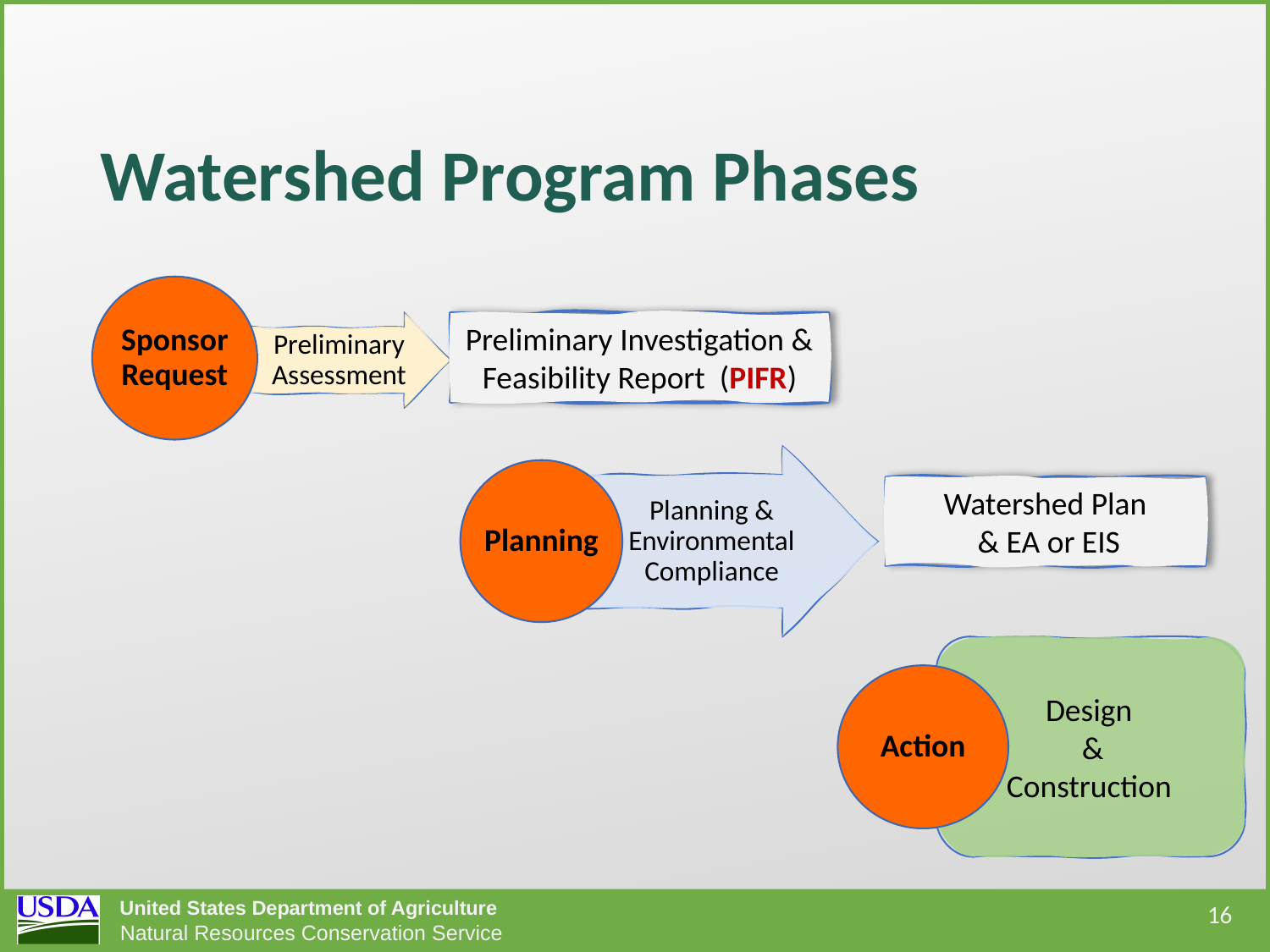

# Watershed Program Phases
Sponsor Request
Preliminary Investigation & Feasibility Report  (PIFR)
Preliminary
Assessment
Planning & Environmental
Compliance
Planning
Watershed Plan
 & EA or EIS
Design
 &
Construction
Action
16